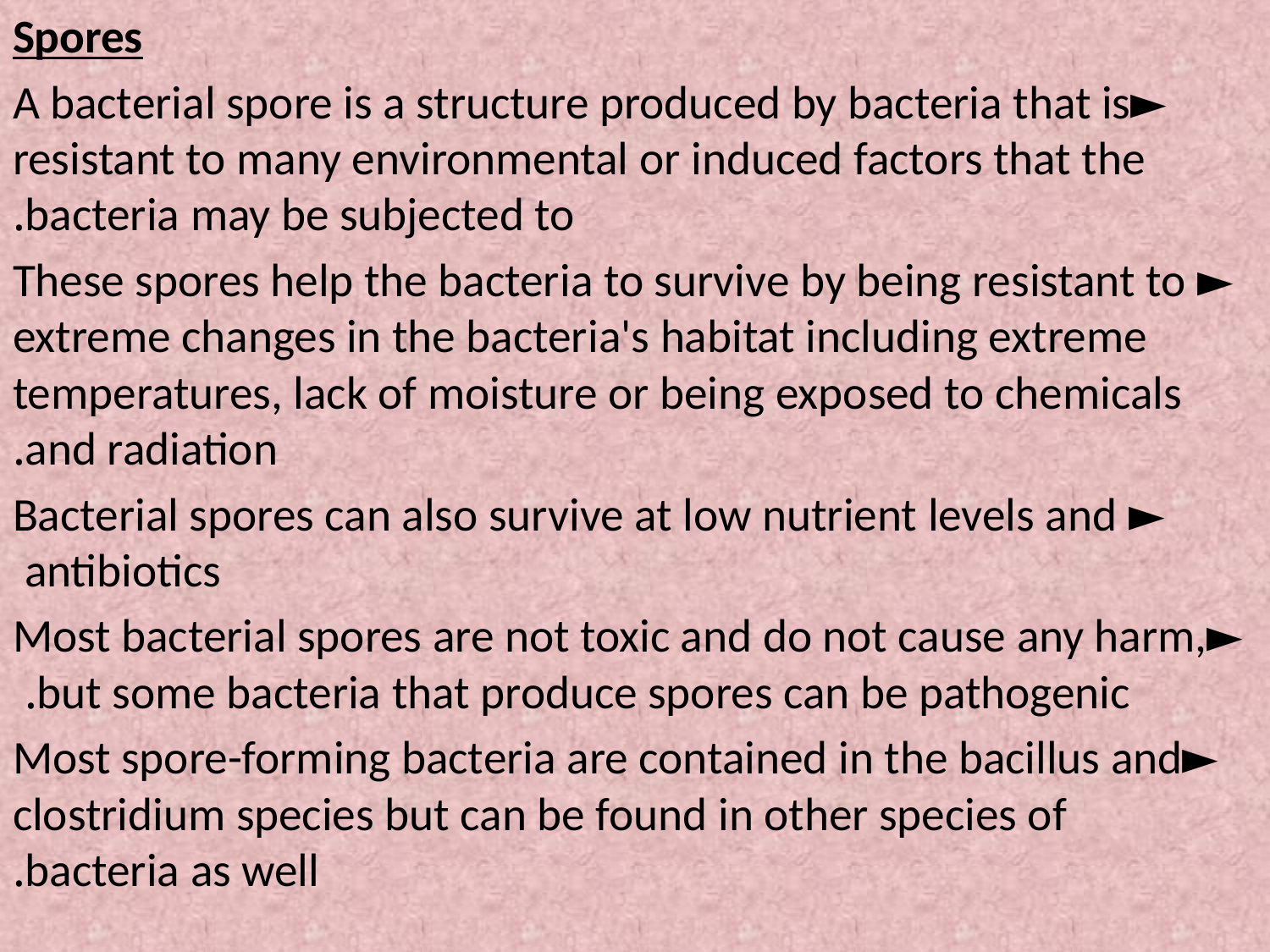

Spores
►A bacterial spore is a structure produced by bacteria that is resistant to many environmental or induced factors that the bacteria may be subjected to.
► These spores help the bacteria to survive by being resistant to extreme changes in the bacteria's habitat including extreme temperatures, lack of moisture or being exposed to chemicals and radiation.
► Bacterial spores can also survive at low nutrient levels and antibiotics
►Most bacterial spores are not toxic and do not cause any harm, but some bacteria that produce spores can be pathogenic.
►Most spore-forming bacteria are contained in the bacillus and clostridium species but can be found in other species of bacteria as well.

#